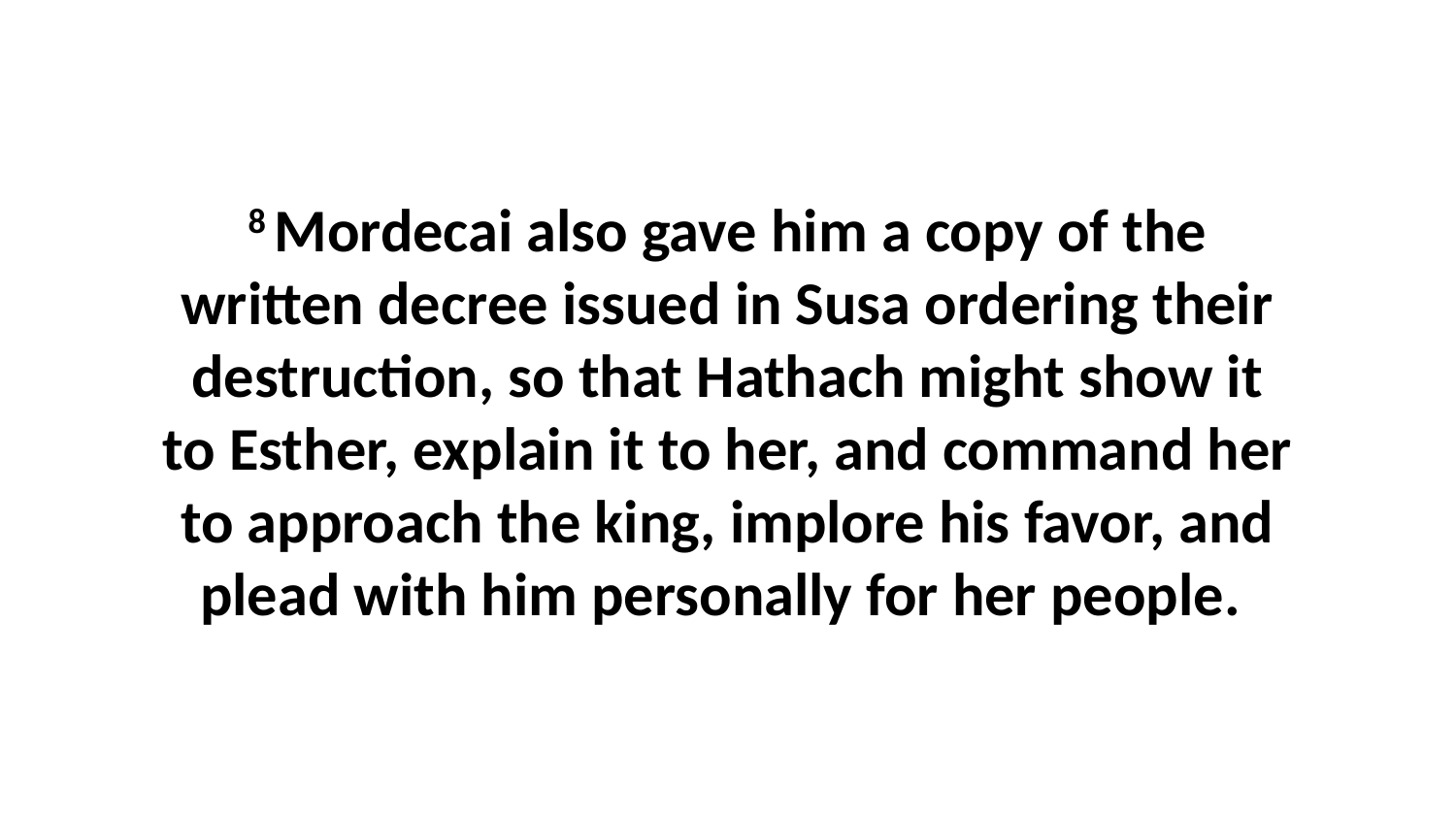

8 Mordecai also gave him a copy of the written decree issued in Susa ordering their destruction, so that Hathach might show it to Esther, explain it to her, and command her to approach the king, implore his favor, and plead with him personally for her people.